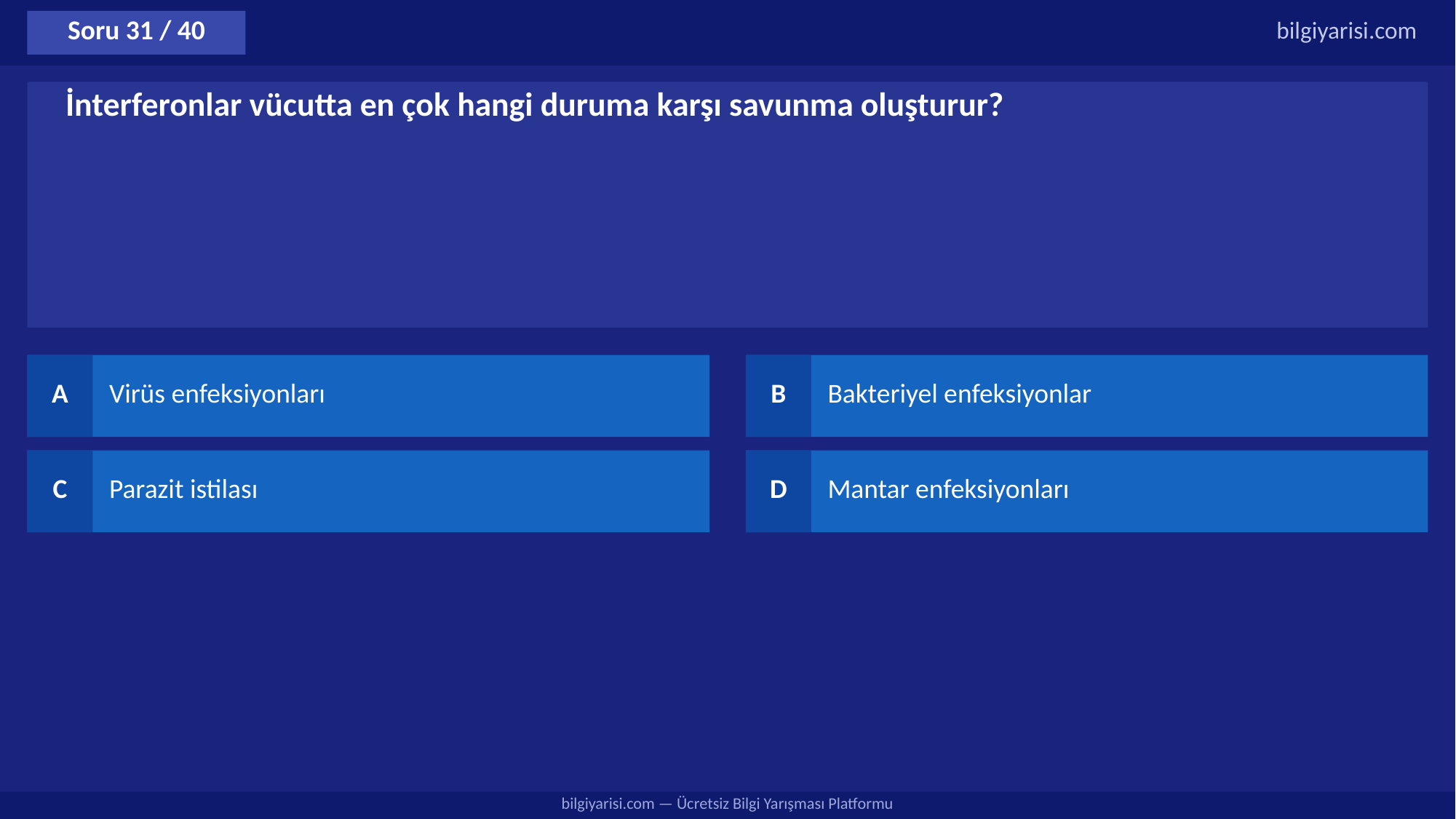

Soru 31 / 40
bilgiyarisi.com

İnterferonlar vücutta en çok hangi duruma karşı savunma oluşturur?

A
Virüs enfeksiyonları

B
Bakteriyel enfeksiyonlar

C
Parazit istilası

D
Mantar enfeksiyonları
bilgiyarisi.com — Ücretsiz Bilgi Yarışması Platformu